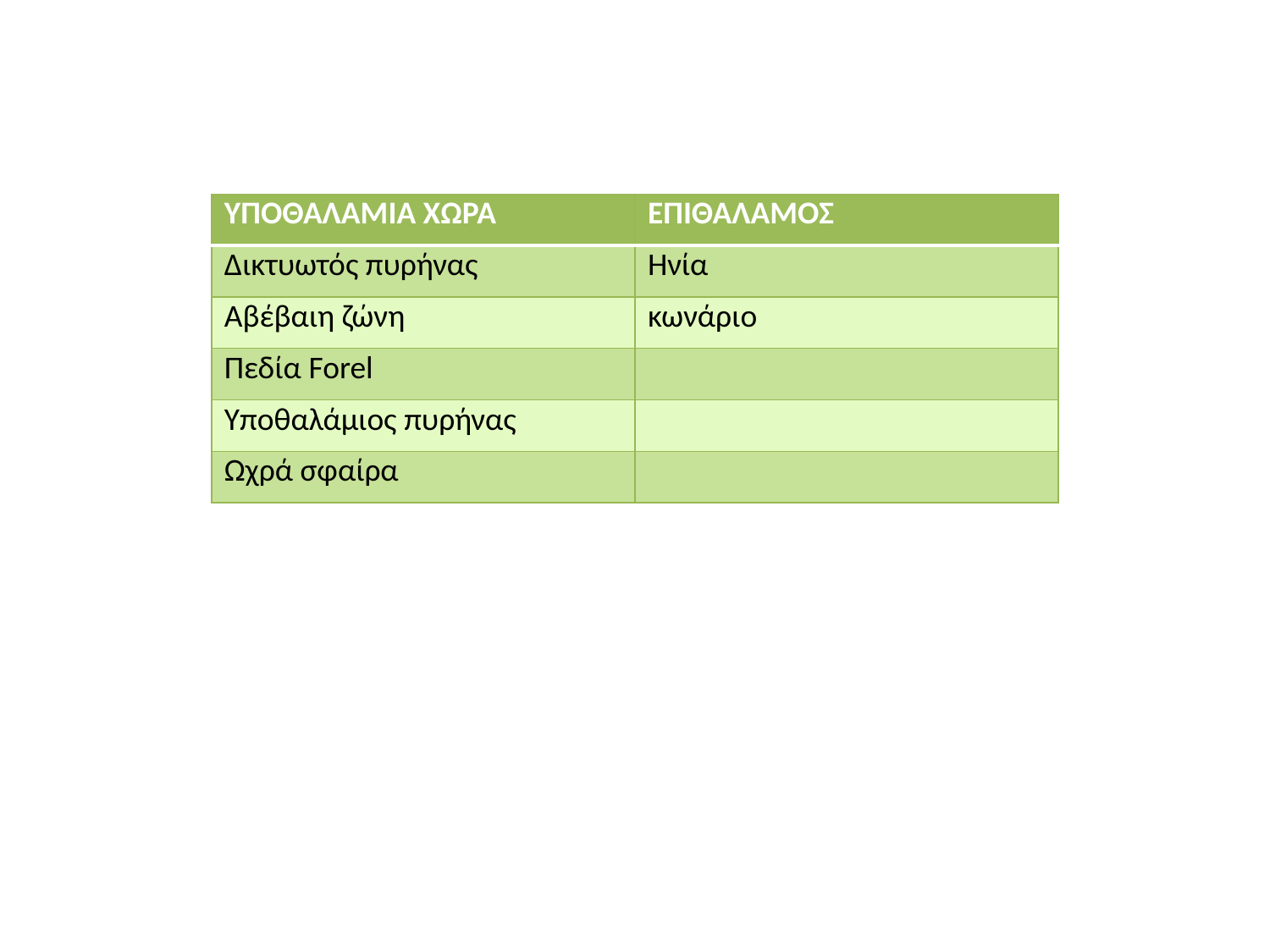

| ΥΠΟΘΑΛΑΜΙΑ ΧΩΡΑ | ΕΠΙΘΑΛΑΜΟΣ |
| --- | --- |
| Δικτυωτός πυρήνας | Ηνία |
| Αβέβαιη ζώνη | κωνάριο |
| Πεδία Forel |  |
| Υποθαλάμιος πυρήνας |  |
| Ωχρά σφαίρα |  |